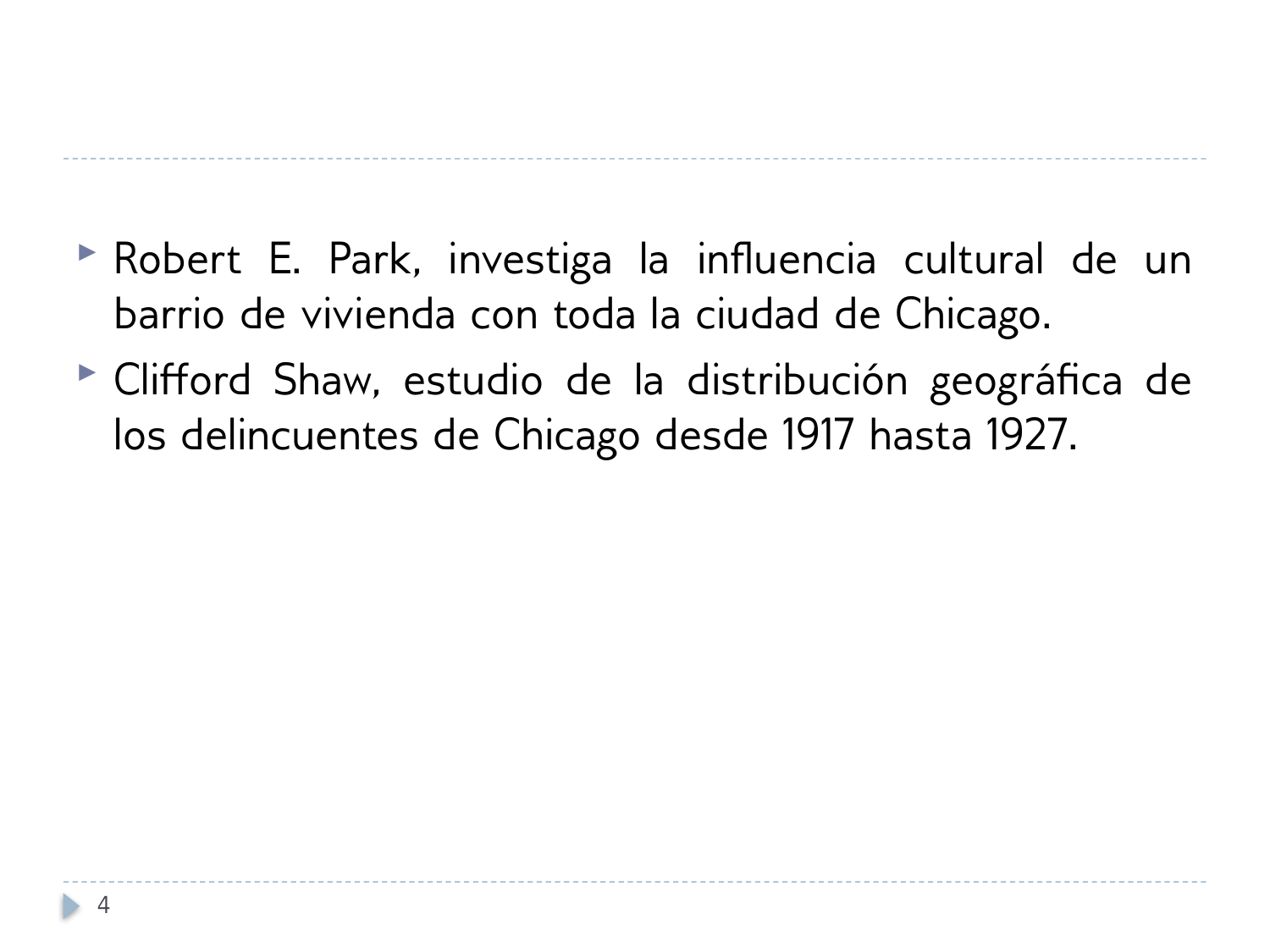

Robert E. Park, investiga la influencia cultural de un barrio de vivienda con toda la ciudad de Chicago.
Clifford Shaw, estudio de la distribución geográfica de los delincuentes de Chicago desde 1917 hasta 1927.
4